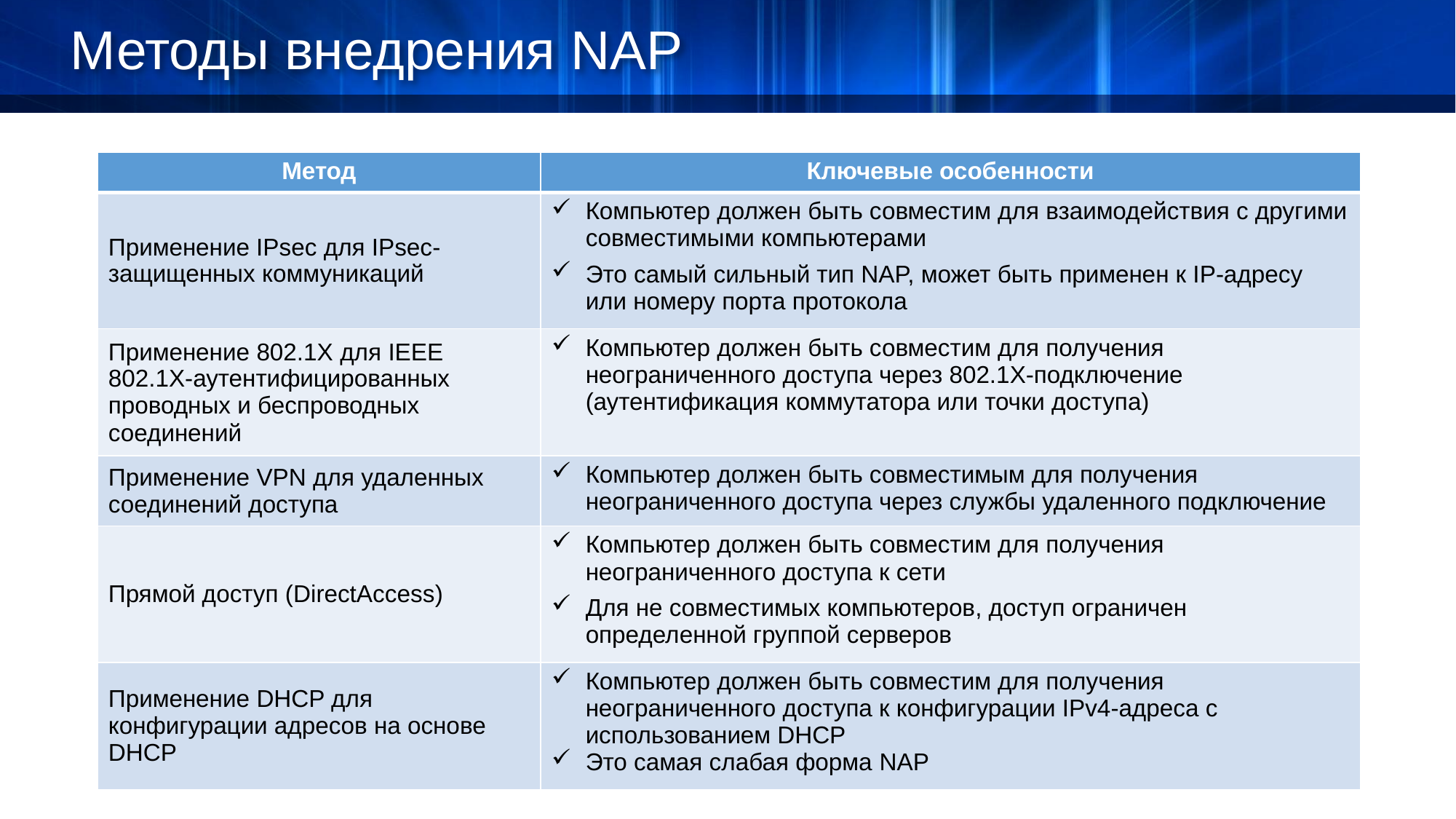

Методы внедрения NAP
| Метод | Ключевые особенности |
| --- | --- |
| Применение IPsec для IPsec-защищенных коммуникаций | Компьютер должен быть совместим для взаимодействия с другими совместимыми компьютерами Это самый сильный тип NAP, может быть применен к IP-адресу или номеру порта протокола |
| Применение 802.1X для IEEE 802.1X-аутентифицированных проводных и беспроводных соединений | Компьютер должен быть совместим для получения неограниченного доступа через 802.1X-подключение (аутентификация коммутатора или точки доступа) |
| Применение VPN для удаленных соединений доступа | Компьютер должен быть совместимым для получения неограниченного доступа через службы удаленного подключение |
| Прямой доступ (DirectAccess) | Компьютер должен быть совместим для получения неограниченного доступа к сети Для не совместимых компьютеров, доступ ограничен определенной группой серверов |
| Применение DHCP для конфигурации адресов на основе DHCP | Компьютер должен быть совместим для получения неограниченного доступа к конфигурации IPv4-адреса с использованием DHCP Это самая слабая форма NAP |